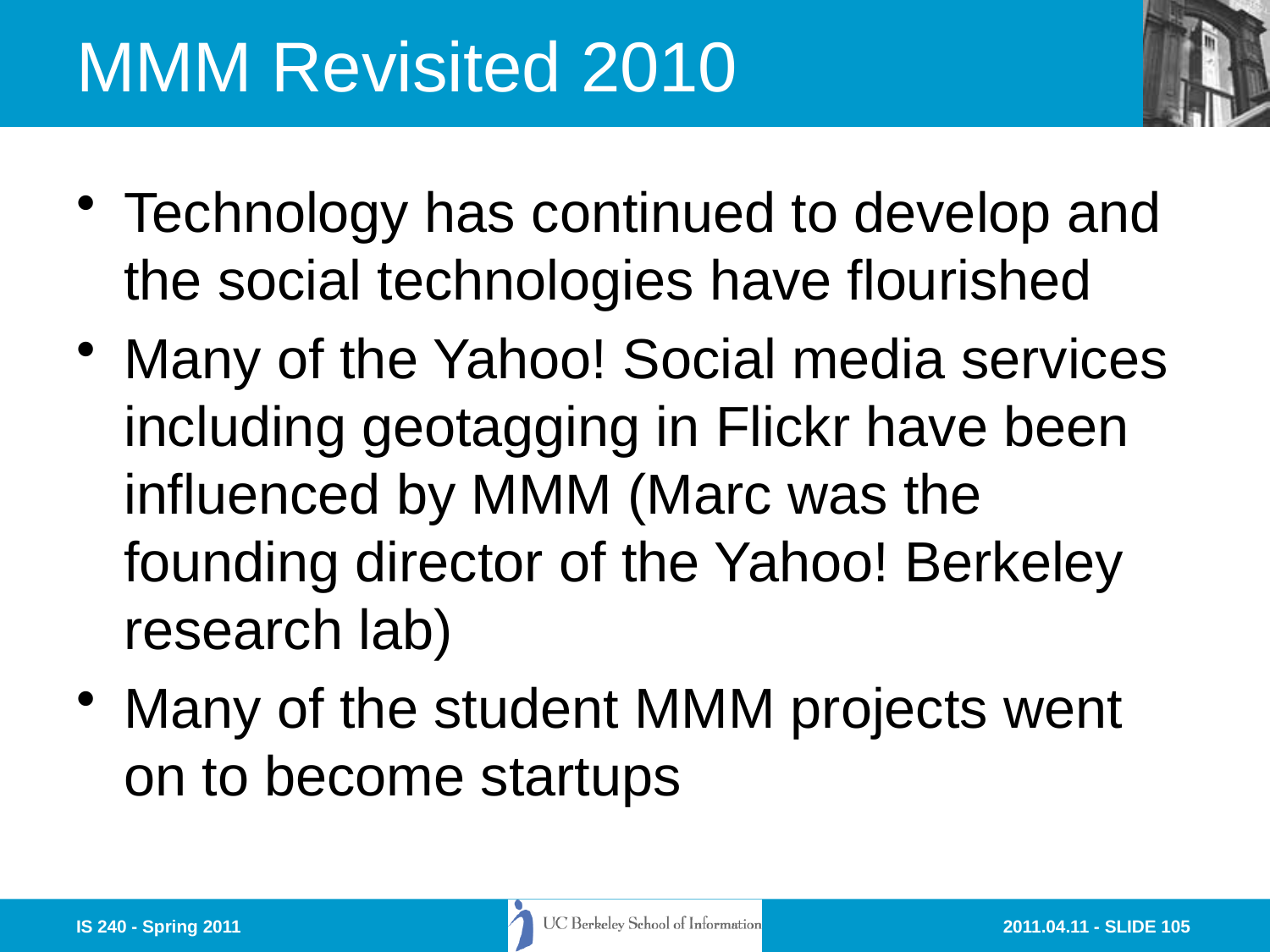

# MMM Revisited 2010
Technology has continued to develop and the social technologies have flourished
Many of the Yahoo! Social media services including geotagging in Flickr have been influenced by MMM (Marc was the founding director of the Yahoo! Berkeley research lab)
Many of the student MMM projects went on to become startups
IS 240 - Spring 2011